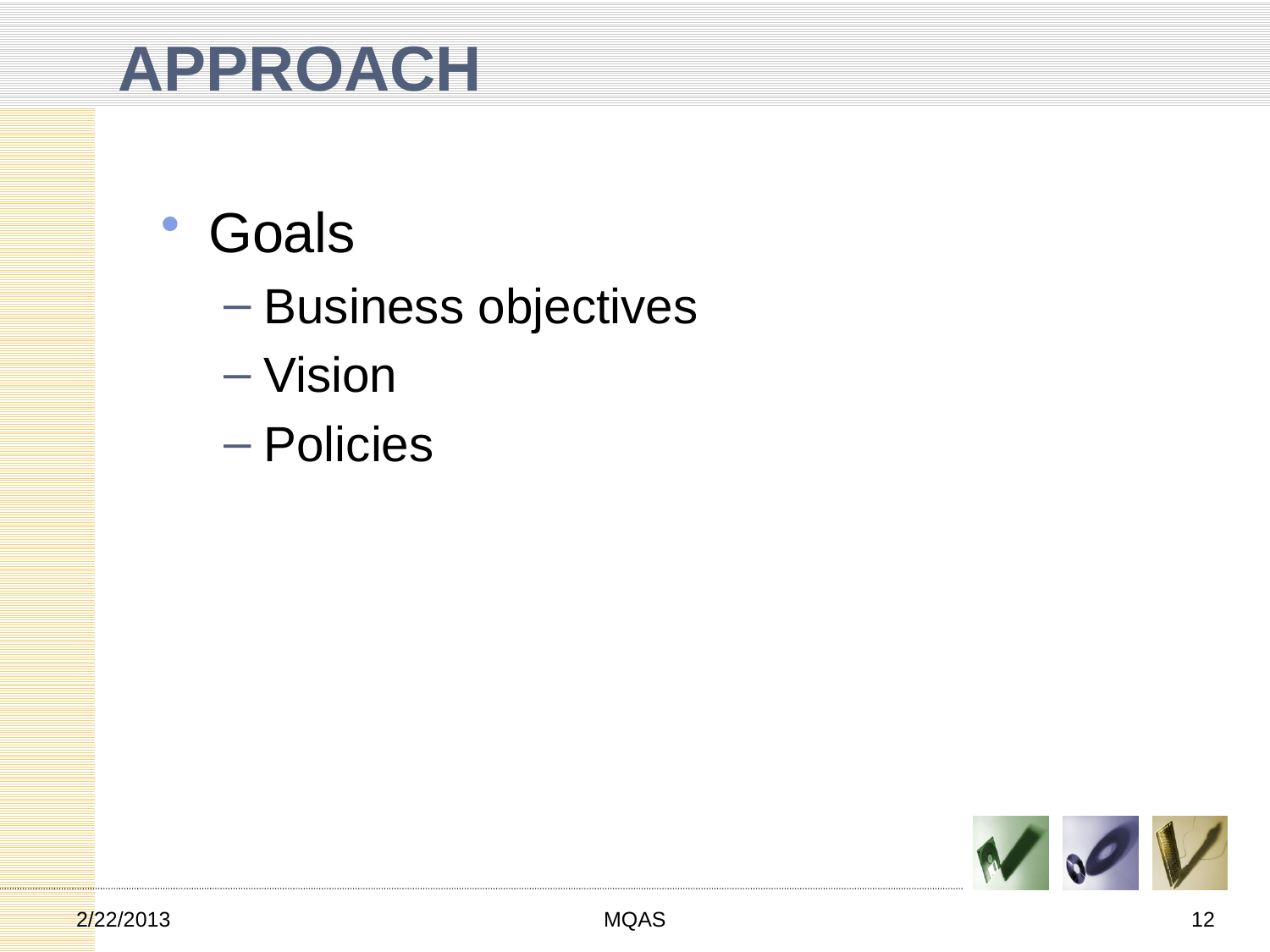

APPROACH
Goals
Business objectives
Vision
Policies

2/22/2013
MQAS
12